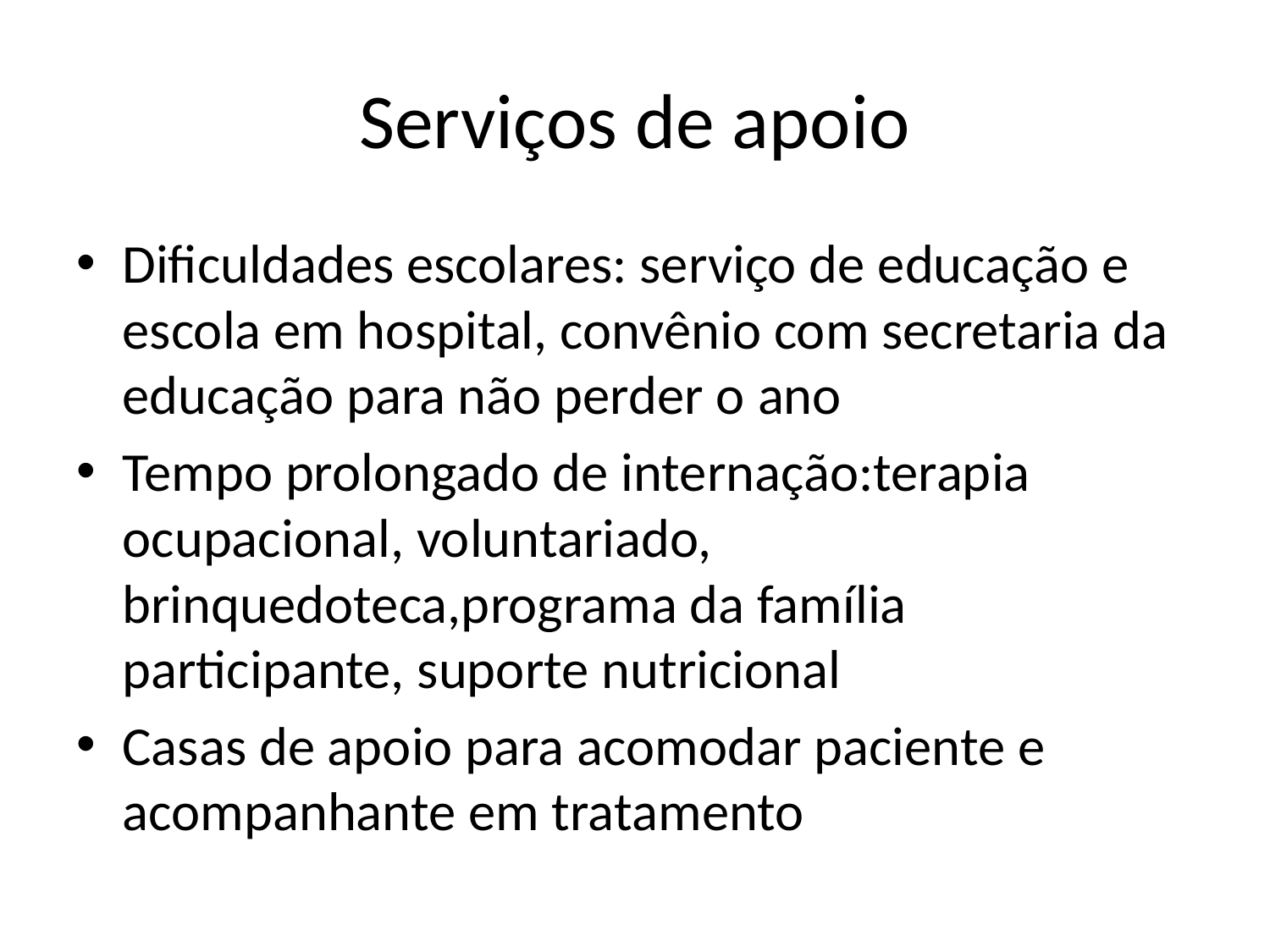

# Serviços de apoio
Dificuldades escolares: serviço de educação e escola em hospital, convênio com secretaria da educação para não perder o ano
Tempo prolongado de internação:terapia ocupacional, voluntariado, brinquedoteca,programa da família participante, suporte nutricional
Casas de apoio para acomodar paciente e acompanhante em tratamento